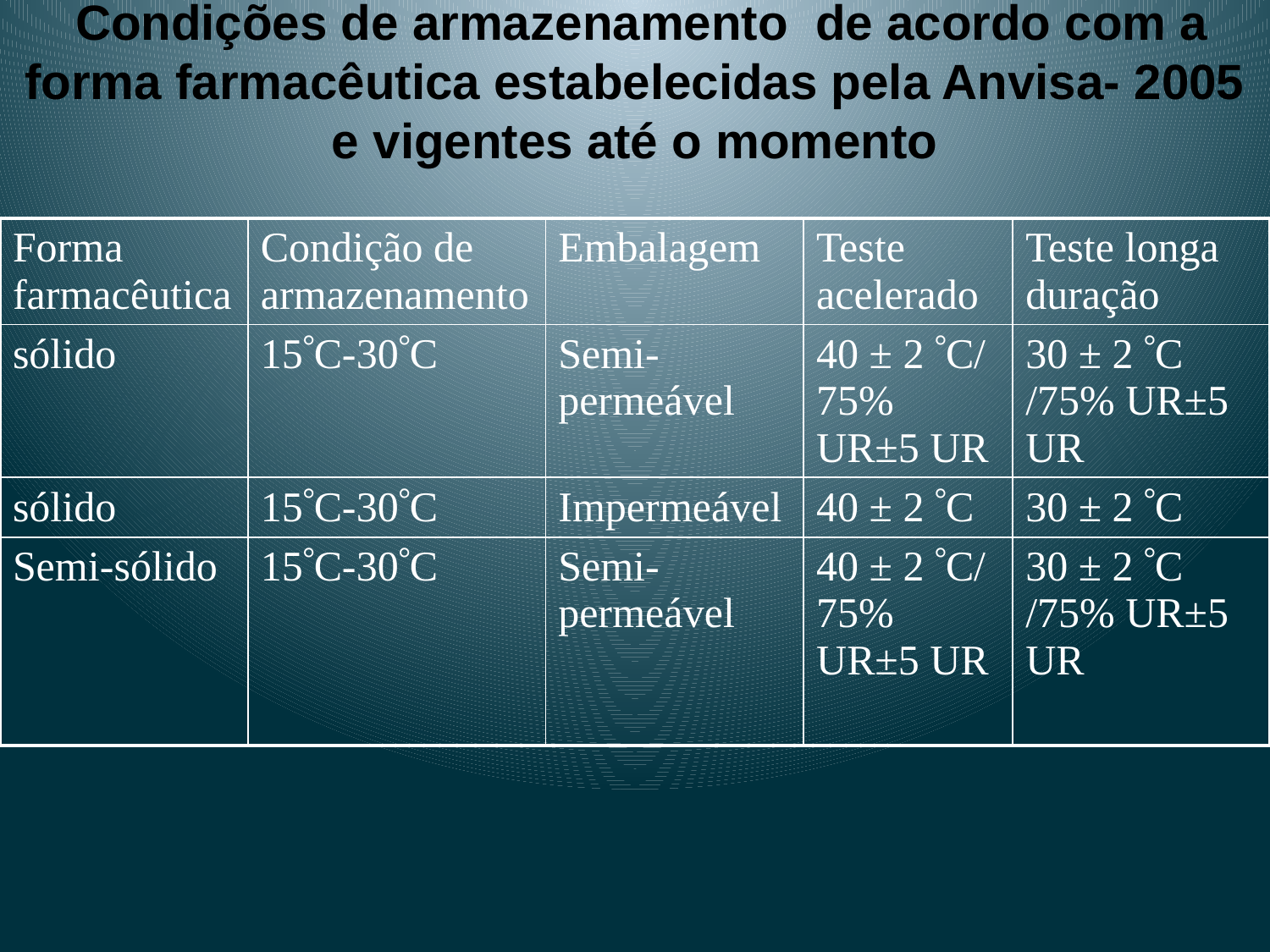

# Condições de armazenamento  de acordo com a forma farmacêutica estabelecidas pela Anvisa- 2005 e vigentes até o momento
| Forma farmacêutica | Condição de armazenamento | Embalagem | Teste acelerado | Teste longa duração |
| --- | --- | --- | --- | --- |
| sólido | 15°C-30°C | Semi-permeável | 40 ± 2 °C/ 75% UR±5 UR | 30 ± 2 °C /75% UR±5 UR |
| sólido | 15°C-30°C | Impermeável | 40 ± 2 °C | 30 ± 2 °C |
| Semi-sólido | 15°C-30°C | Semi-permeável | 40 ± 2 °C/ 75% UR±5 UR | 30 ± 2 °C /75% UR±5 UR |